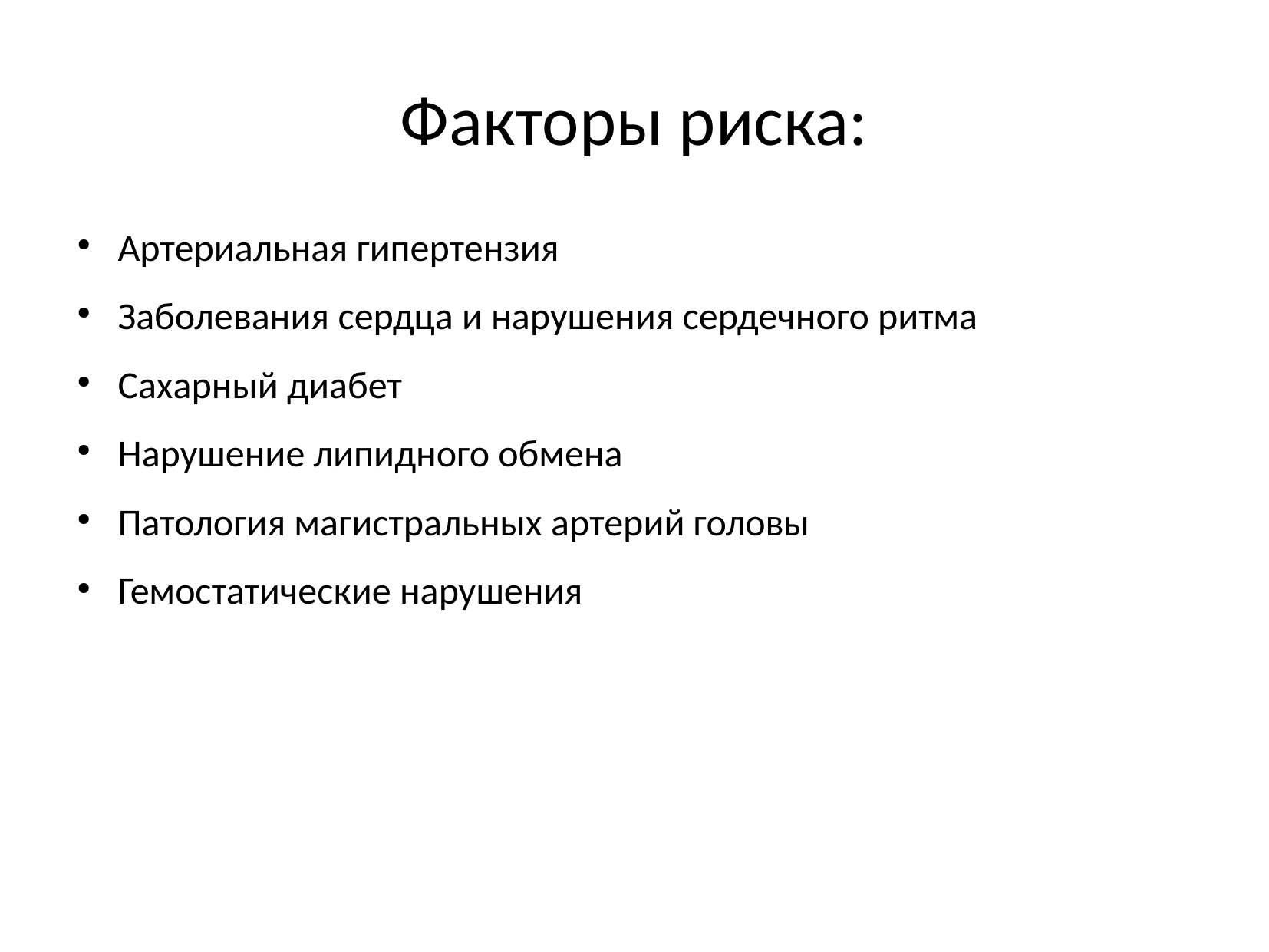

# Факторы риска:
Артериальная гипертензия
Заболевания сердца и нарушения сердечного ритма
Сахарный диабет
Нарушение липидного обмена
Патология магистральных артерий головы
Гемостатические нарушения